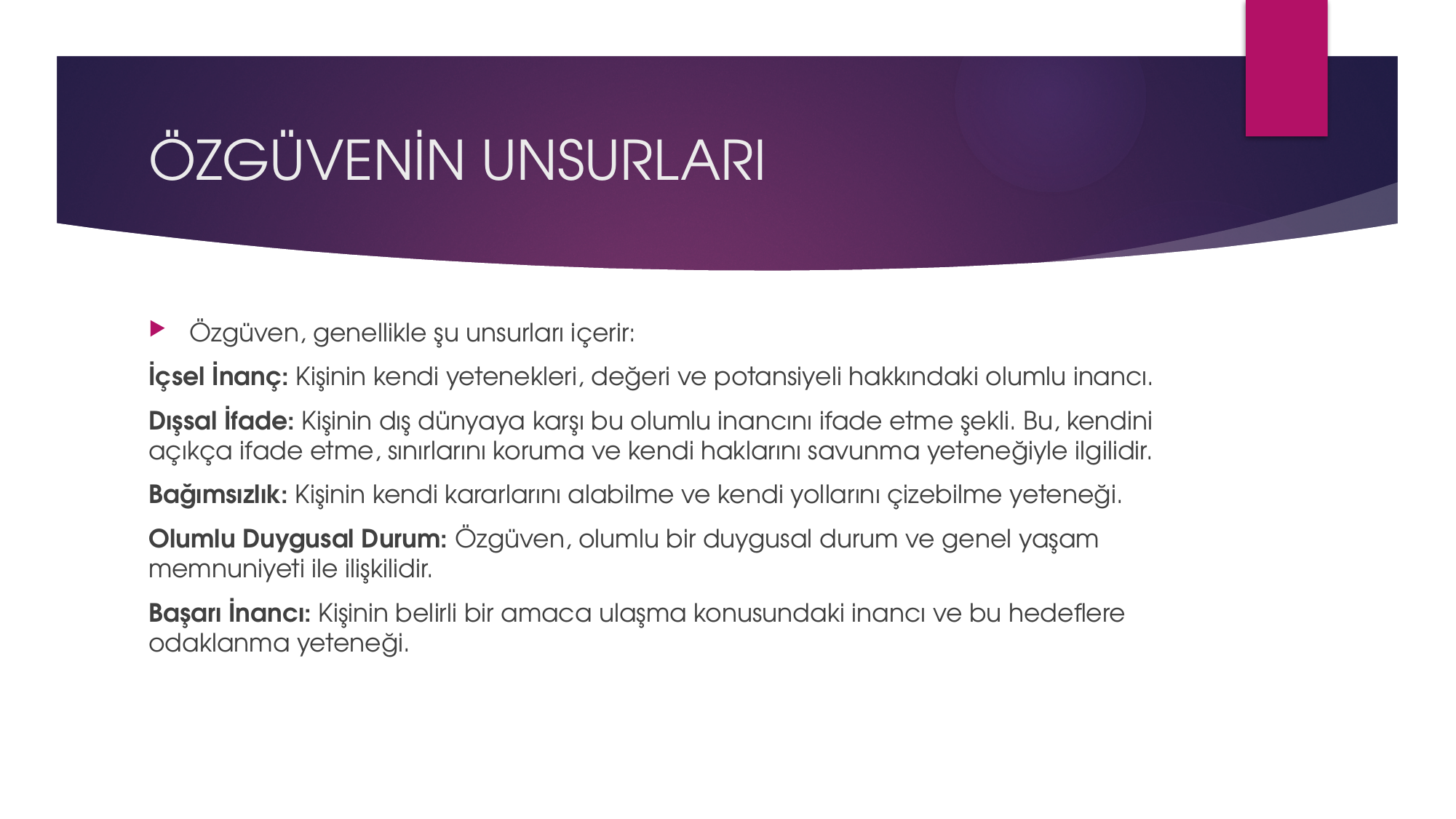

# ÖZGÜVENİN UNSURLARI
Özgüven, genellikle şu unsurları içerir:
İçsel İnanç: Kişinin kendi yetenekleri, değeri ve potansiyeli hakkındaki olumlu inancı.
Dışsal İfade: Kişinin dış dünyaya karşı bu olumlu inancını ifade etme şekli. Bu, kendini açıkça ifade etme, sınırlarını koruma ve kendi haklarını savunma yeteneğiyle ilgilidir.
Bağımsızlık: Kişinin kendi kararlarını alabilme ve kendi yollarını çizebilme yeteneği.
Olumlu Duygusal Durum: Özgüven, olumlu bir duygusal durum ve genel yaşam memnuniyeti ile ilişkilidir.
Başarı İnancı: Kişinin belirli bir amaca ulaşma konusundaki inancı ve bu hedeflere odaklanma yeteneği.